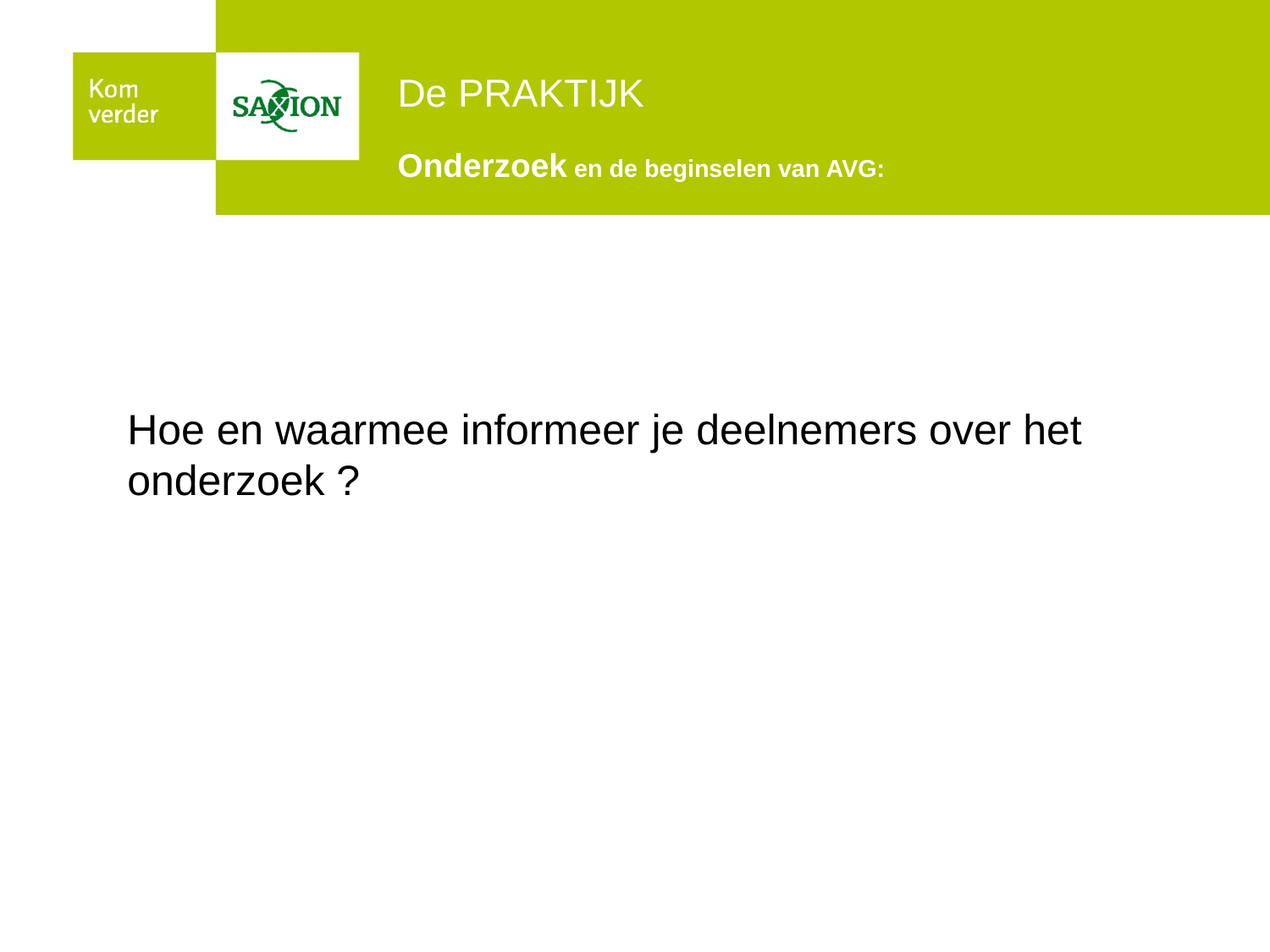

# De PRAKTIJK Onderzoek en de beginselen van AVG:
Hoe en waarmee informeer je deelnemers over het onderzoek ?